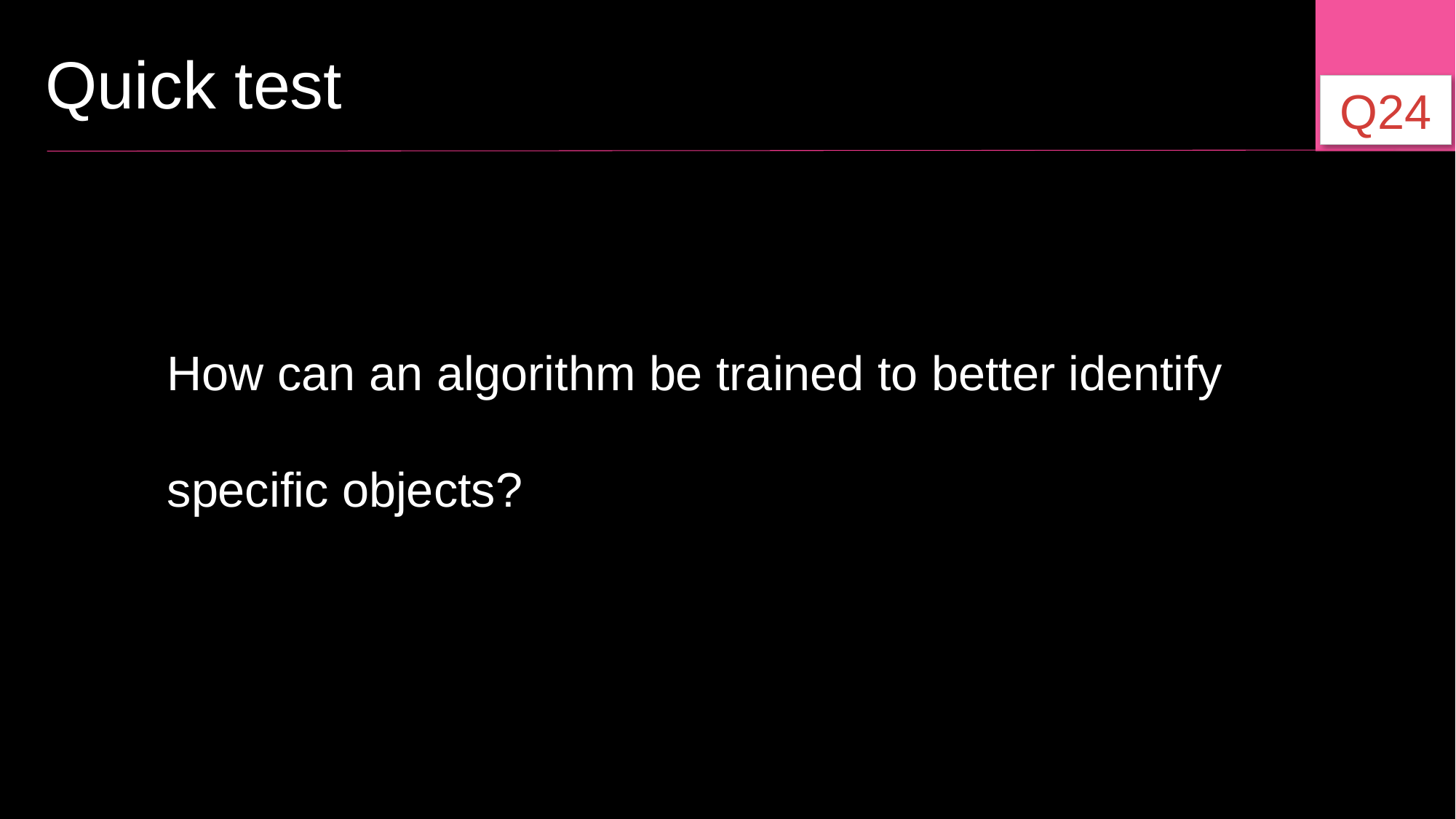

Quick test
Q24
How can an algorithm be trained to better identify specific objects?